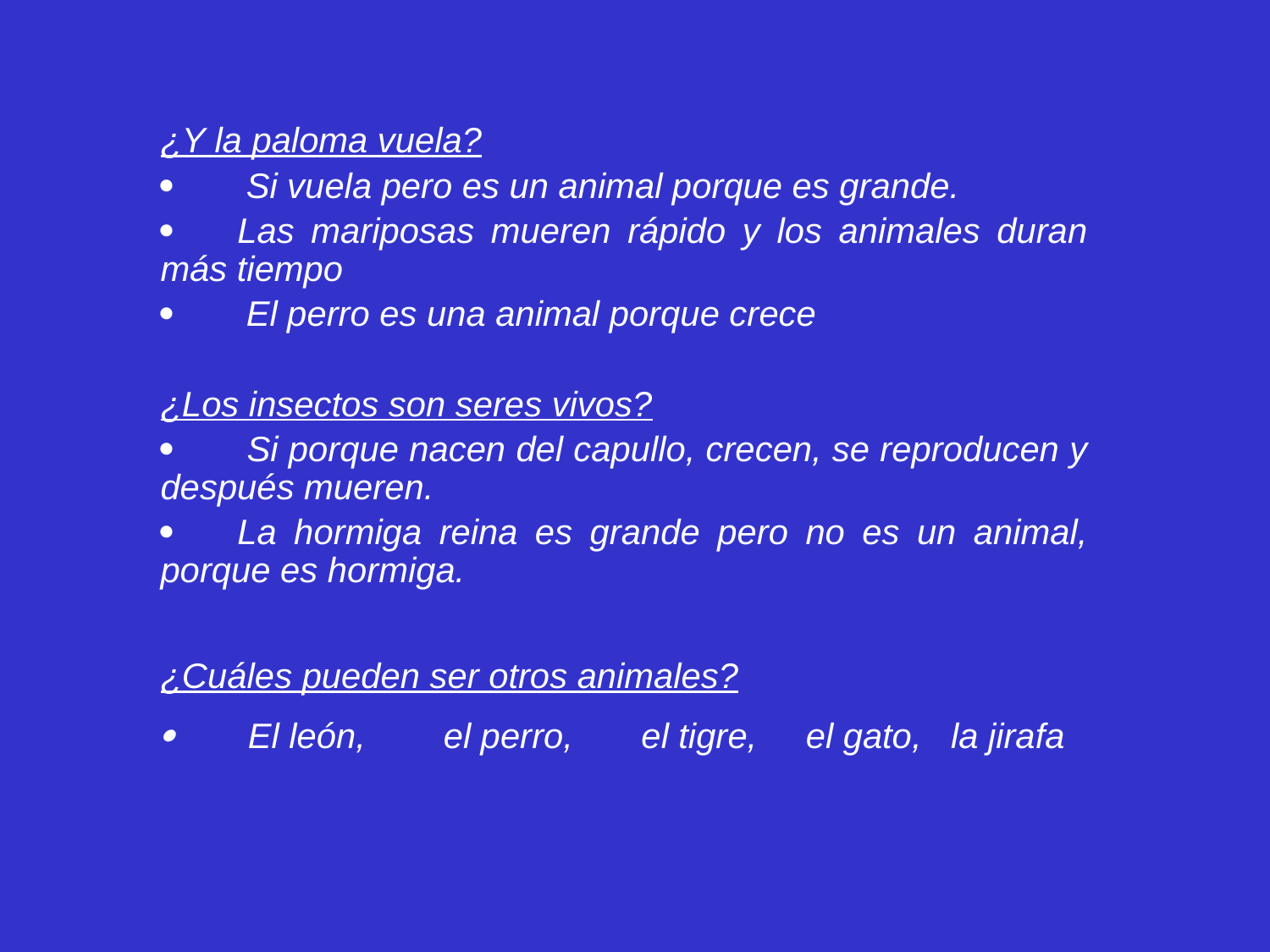

¿Y la paloma vuela?
•        Si vuela pero es un animal porque es grande.
•       Las mariposas mueren rápido y los animales duran más tiempo
•        El perro es una animal porque crece

¿Los insectos son seres vivos?
•        Si porque nacen del capullo, crecen, se reproducen y después mueren.
•       La hormiga reina es grande pero no es un animal, porque es hormiga.

¿Cuáles pueden ser otros animales?
•        El león,        el perro,       el tigre,     el gato,   la jirafa